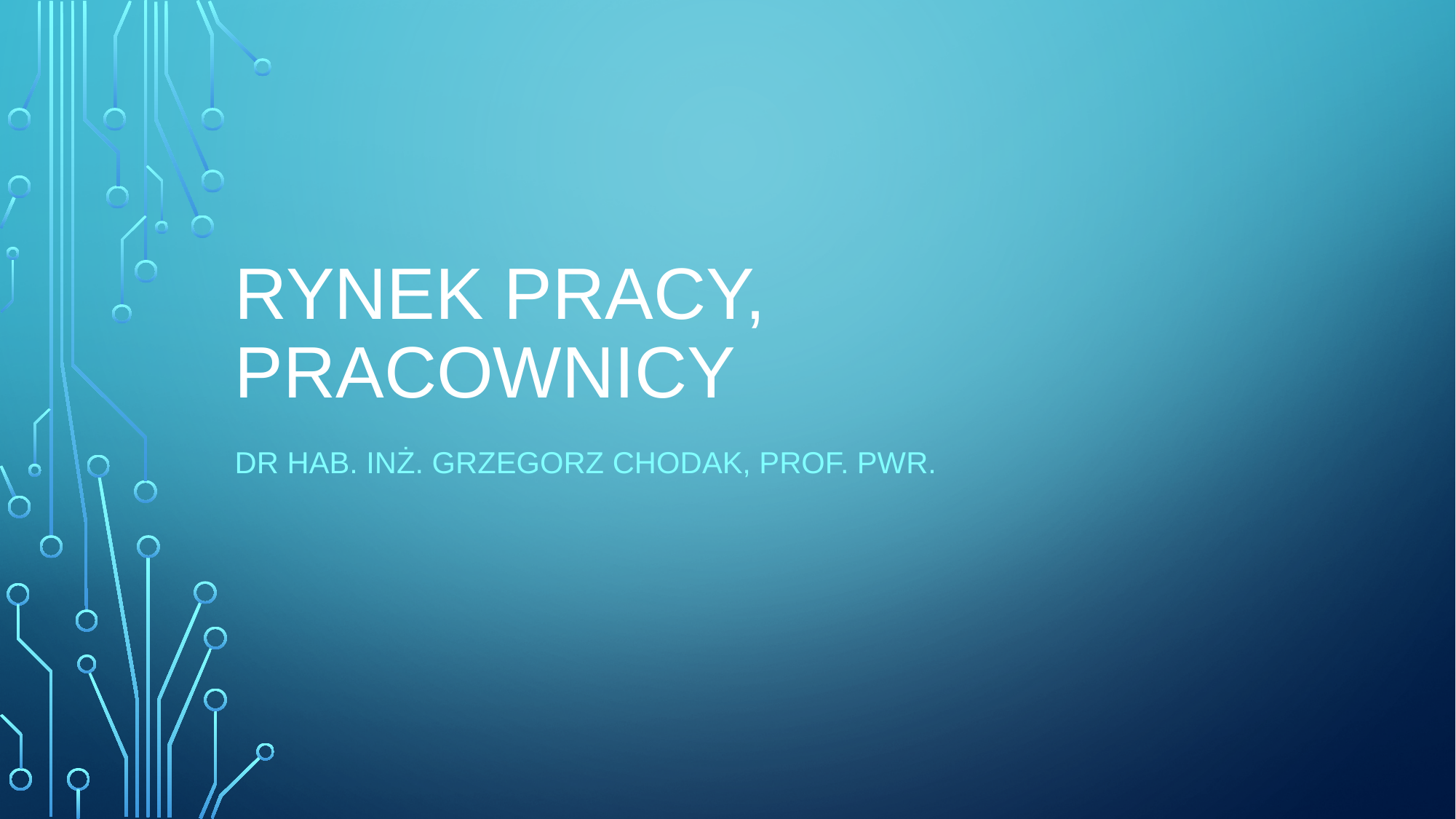

# Rynek pracy, pracownicy
Dr hab. inż. Grzegorz chodak, prof. Pwr.